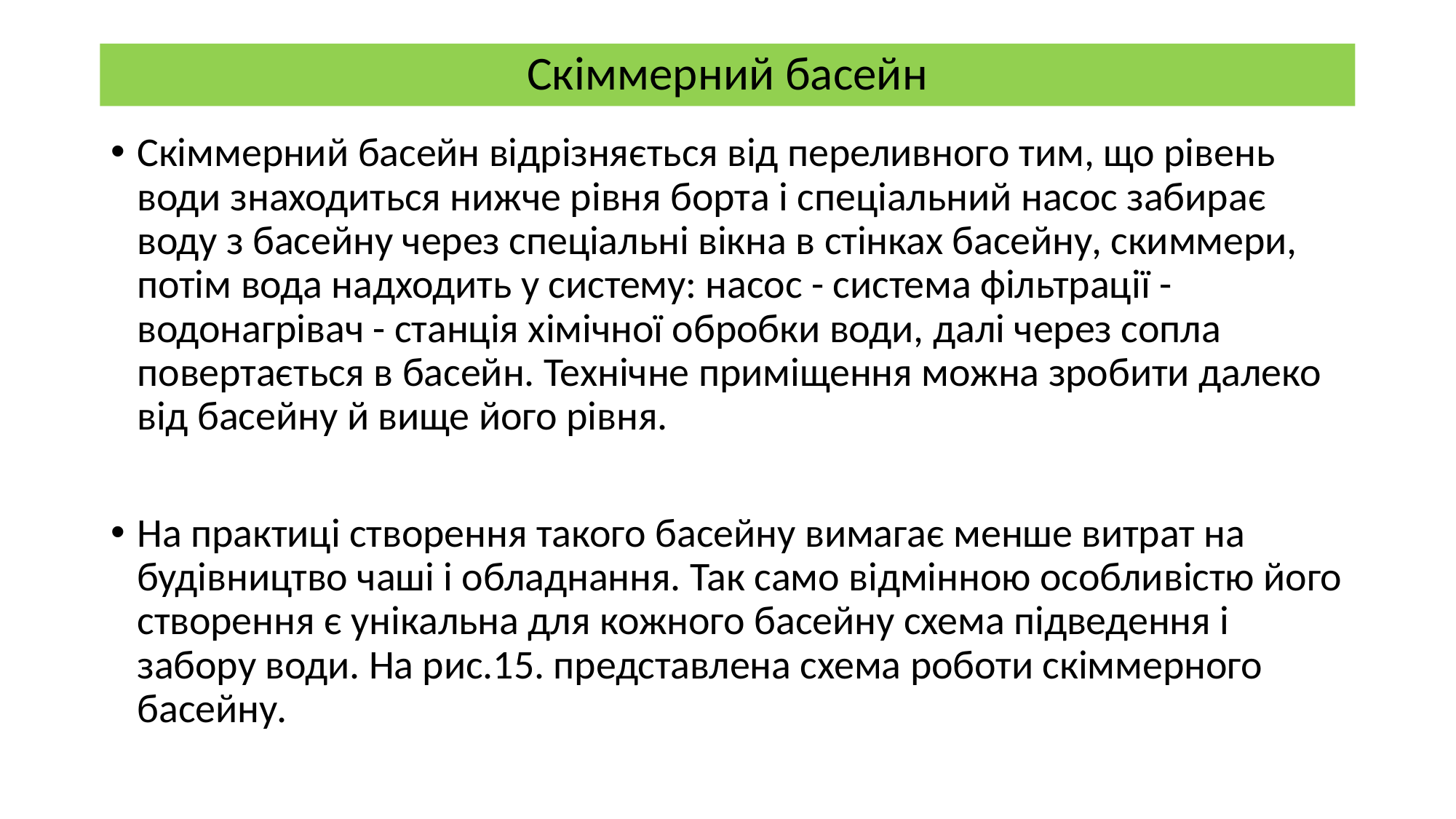

# Скіммерний басейн
Скіммерний басейн відрізняється від переливного тим, що рівень води знаходиться нижче рівня борта і спеціальний насос забирає воду з басейну через спеціальні вікна в стінках басейну, скиммери, потім вода надходить у систему: насос - система фільтрації - водонагрівач - станція хімічної обробки води, далі через сопла повертається в басейн. Технічне приміщення можна зробити далеко від басейну й вище його рівня.

На практиці створення такого басейну вимагає менше витрат на будівництво чаші і обладнання. Так само відмінною особливістю його створення є унікальна для кожного басейну схема підведення і забору води. На рис.15. представлена схема роботи скіммерного басейну.